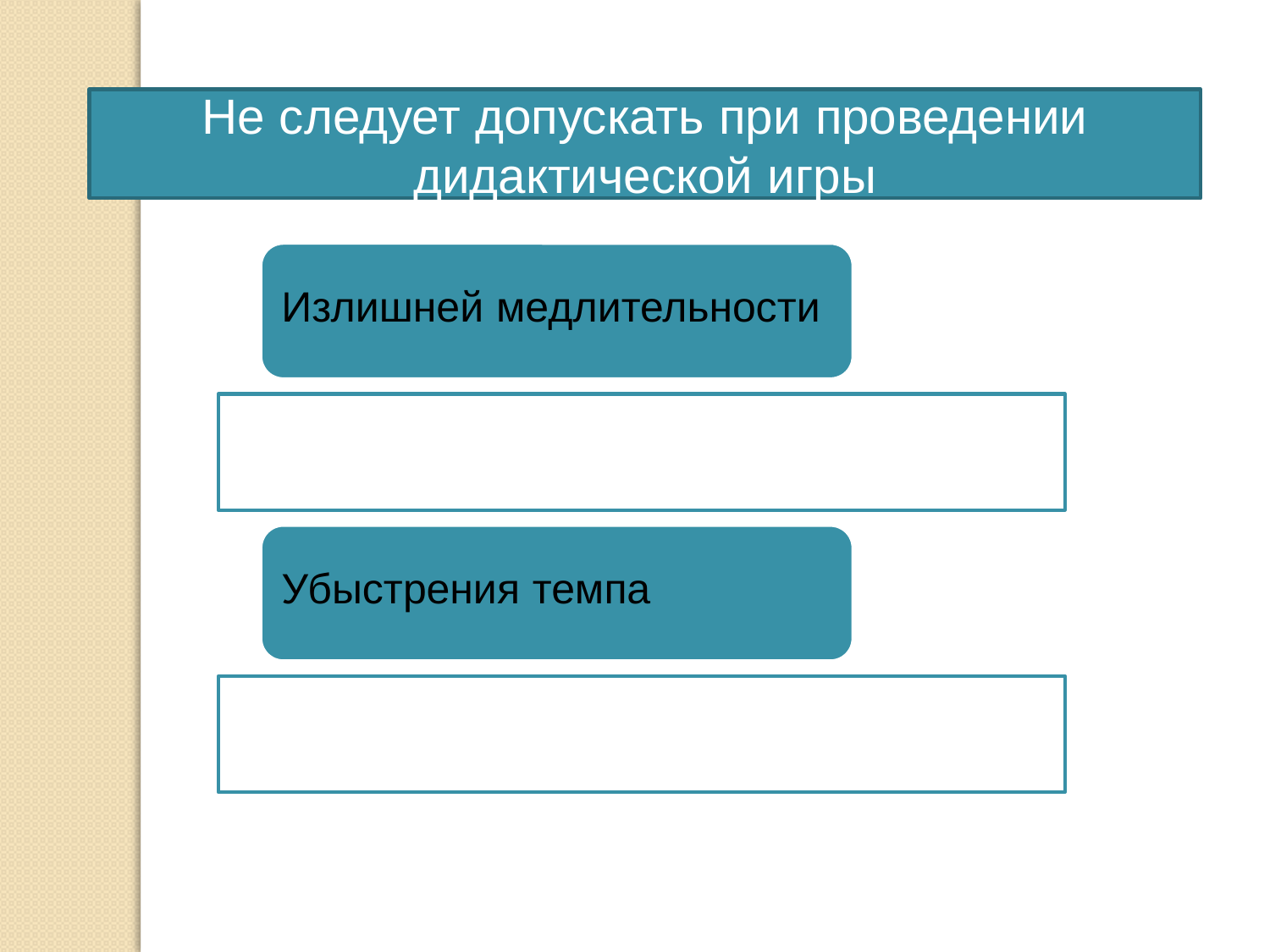

Не следует допускать при проведении дидактической игры
Излишней медлительности
Убыстрения темпа